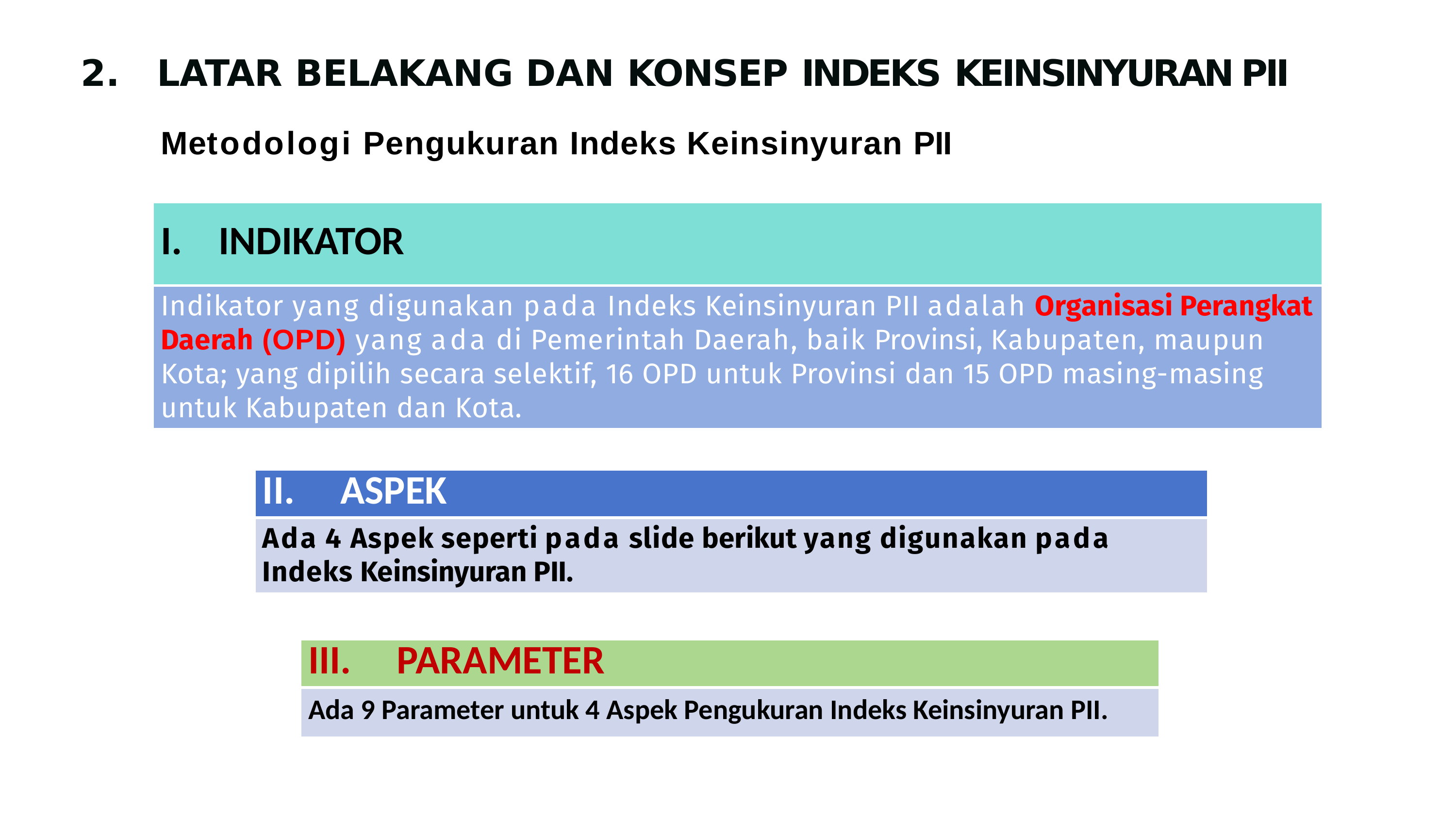

# 2.   LATAR BELAKANG DAN KONSEP INDEKS KEINSINYURAN PII
Metodologi Pengukuran Indeks Keinsinyuran PII
| I. INDIKATOR |
| --- |
| Indikator yang digunakan pada Indeks Keinsinyuran PII adalah Organisasi Perangkat Daerah (OPD) yang ada di Pemerintah Daerah, baik Provinsi, Kabupaten, maupun Kota; yang dipilih secara selektif, 16 OPD untuk Provinsi dan 15 OPD masing-masing untuk Kabupaten dan Kota. |
| II. ASPEK |
| --- |
| Ada 4 Aspek seperti pada slide berikut yang digunakan pada Indeks Keinsinyuran PII. |
| III. PARAMETER |
| --- |
| Ada 9 Parameter untuk 4 Aspek Pengukuran Indeks Keinsinyuran PII. |